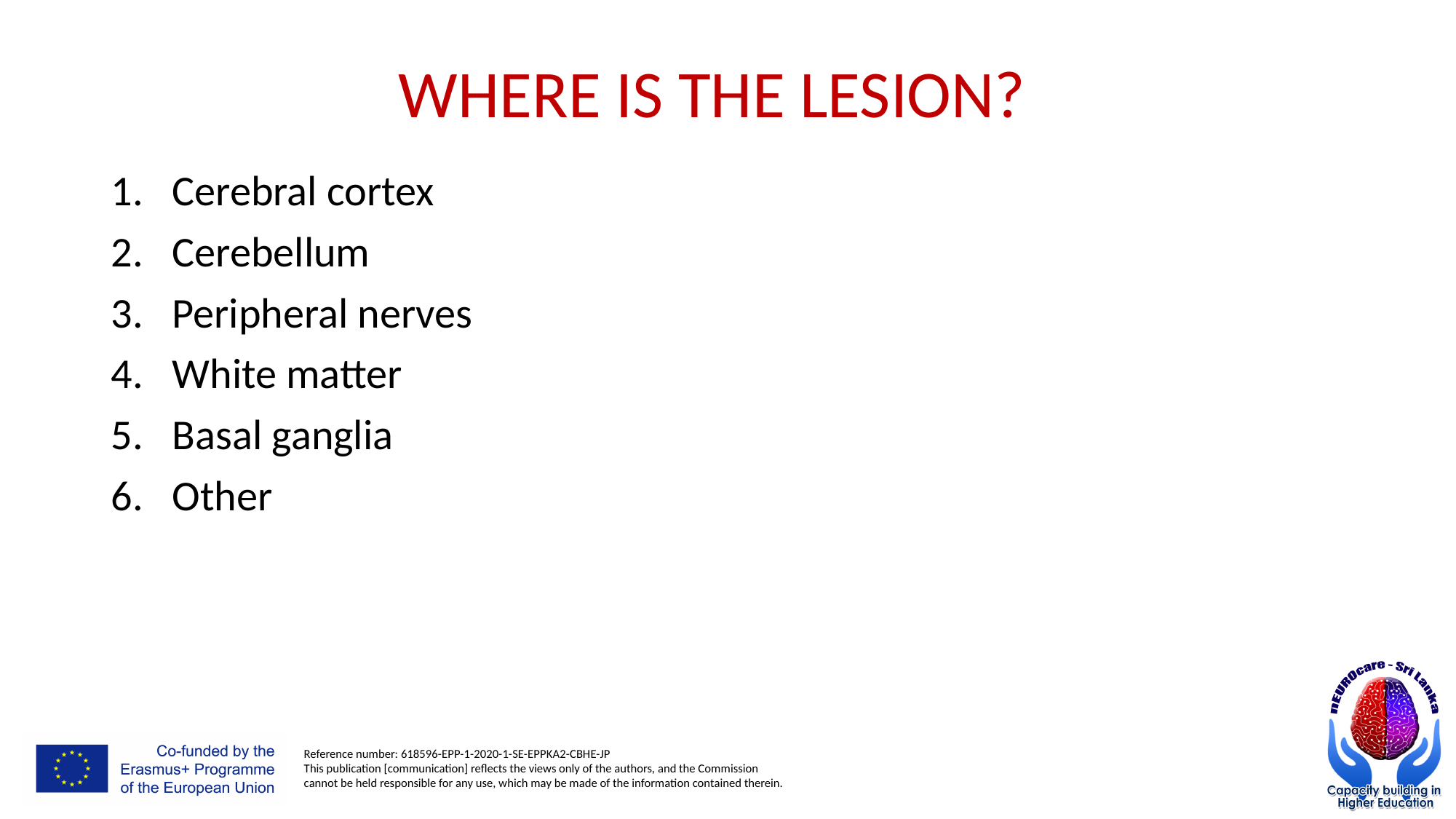

# WHERE IS THE LESION?
Cerebral cortex
Cerebellum
Peripheral nerves
White matter
Basal ganglia
Other